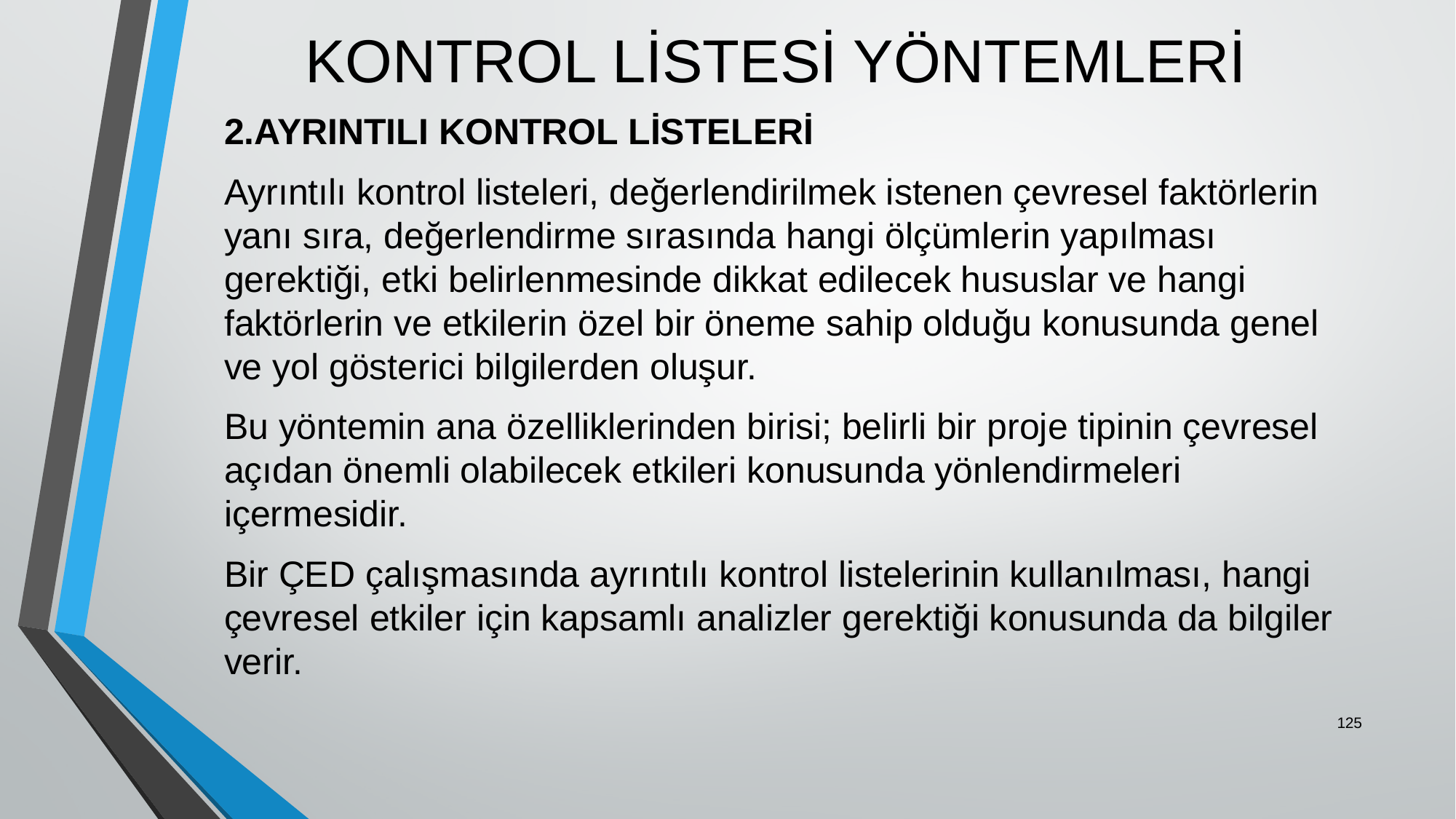

# KONTROL LİSTESİ YÖNTEMLERİ
	2.AYRINTILI KONTROL LİSTELERİ
	Ayrıntılı kontrol listeleri, değerlendirilmek istenen çevresel faktörlerin yanı sıra, değerlendirme sırasında hangi ölçümlerin yapılması gerektiği, etki belirlenmesinde dikkat edilecek hususlar ve hangi faktörlerin ve etkilerin özel bir öneme sahip olduğu konusunda genel ve yol gösterici bilgilerden oluşur.
	Bu yöntemin ana özelliklerinden birisi; belirli bir proje tipinin çevresel açıdan önemli olabilecek etkileri konusunda yönlendirmeleri içermesidir.
	Bir ÇED çalışmasında ayrıntılı kontrol listelerinin kullanılması, hangi çevresel etkiler için kapsamlı analizler gerektiği konusunda da bilgiler verir.

125